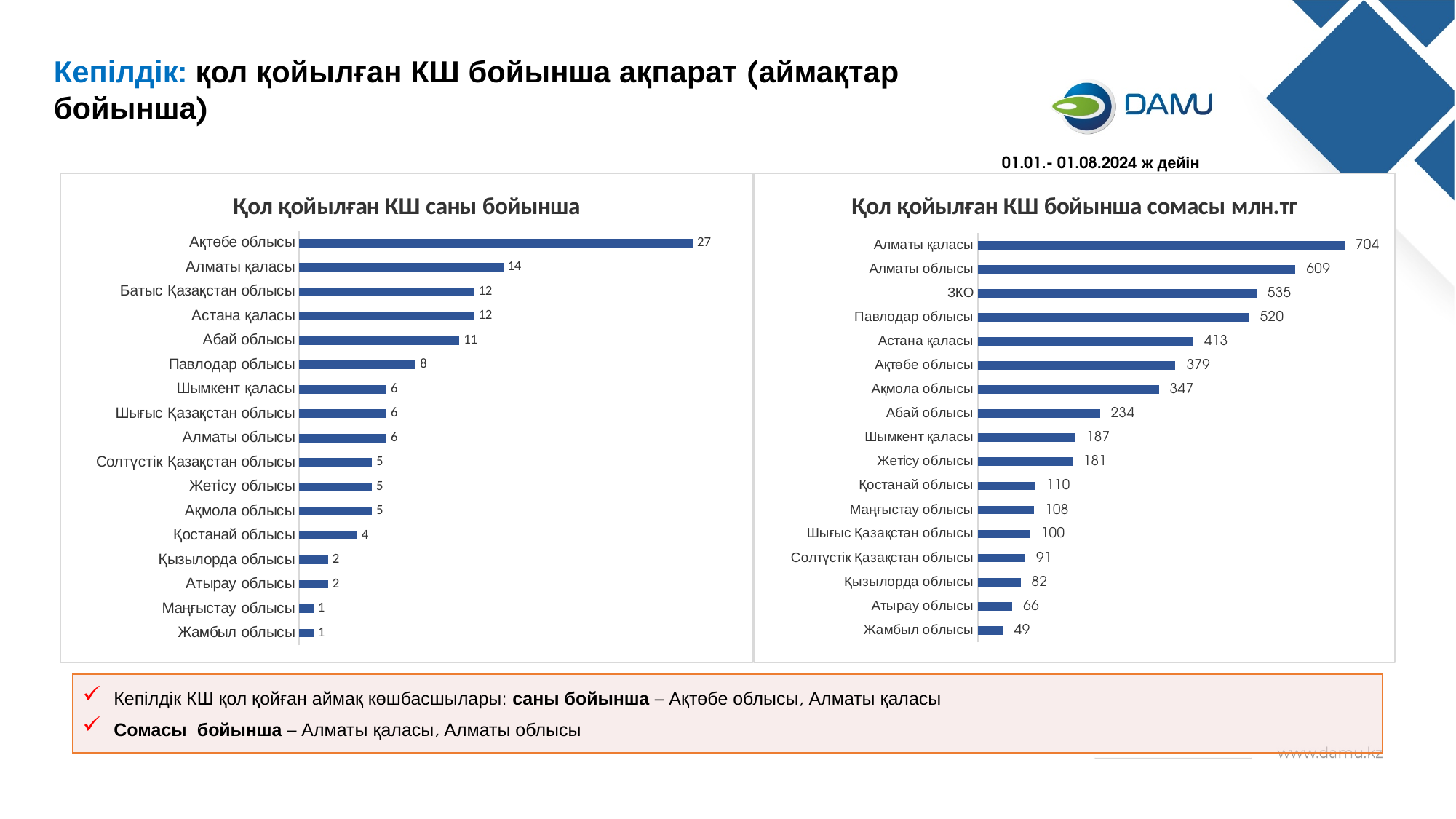

Кепілдік: қол қойылған КШ бойынша ақпарат (аймақтар бойынша)
 01.01.- 01.08.2024 ж дейін

### Chart: Қол қойылған КШ саны бойынша

| Category | кол-во |
|---|---|
| Жамбыл облысы | 1.0 |
| Маңғыстау облысы | 1.0 |
| Атырау облысы | 2.0 |
| Қызылорда облысы | 2.0 |
| Қостанай облысы | 4.0 |
| Ақмола облысы | 5.0 |
| Жетiсу облысы | 5.0 |
| Солтүстік Қазақстан облысы | 5.0 |
| Алматы облысы | 6.0 |
| Шығыс Қазақстан облысы | 6.0 |
| Шымкент қаласы | 6.0 |
| Павлодар облысы | 8.0 |
| Абай облысы | 11.0 |
| Астана қаласы | 12.0 |
| Батыс Қазақстан облысы | 12.0 |
| Алматы қаласы | 14.0 |
| Ақтөбе облысы | 27.0 |

### Chart: Қол қойылған КШ бойынша сомасы млн.тг

| Category | сумма гарантии,млн.тенге |
|---|---|
| Жамбыл облысы | 48.5201 |
| Атырау облысы | 66.0 |
| Қызылорда облысы | 81.9348 |
| Солтүстік Қазақстан облысы | 90.82 |
| Шығыс Қазақстан облысы | 100.158347 |
| Маңғыстау облысы | 107.5 |
| Қостанай облысы | 110.376 |
| Жетiсу облысы | 180.99867 |
| Шымкент қаласы | 187.15 |
| Абай облысы | 234.2709 |
| Ақмола облысы | 347.4 |
| Ақтөбе облысы | 379.214951 |
| Астана қаласы | 413.338255 |
| Павлодар облысы | 520.43696 |
| ЗКО | 534.781577 |
| Алматы облысы | 609.25 |
| Алматы қаласы | 703.6313116800001 |
Кепілдік КШ қол қойған аймақ көшбасшылары: саны бойынша – Ақтөбе облысы, Алматы қаласы
Сомасы  бойынша – Алматы қаласы, Алматы облысы